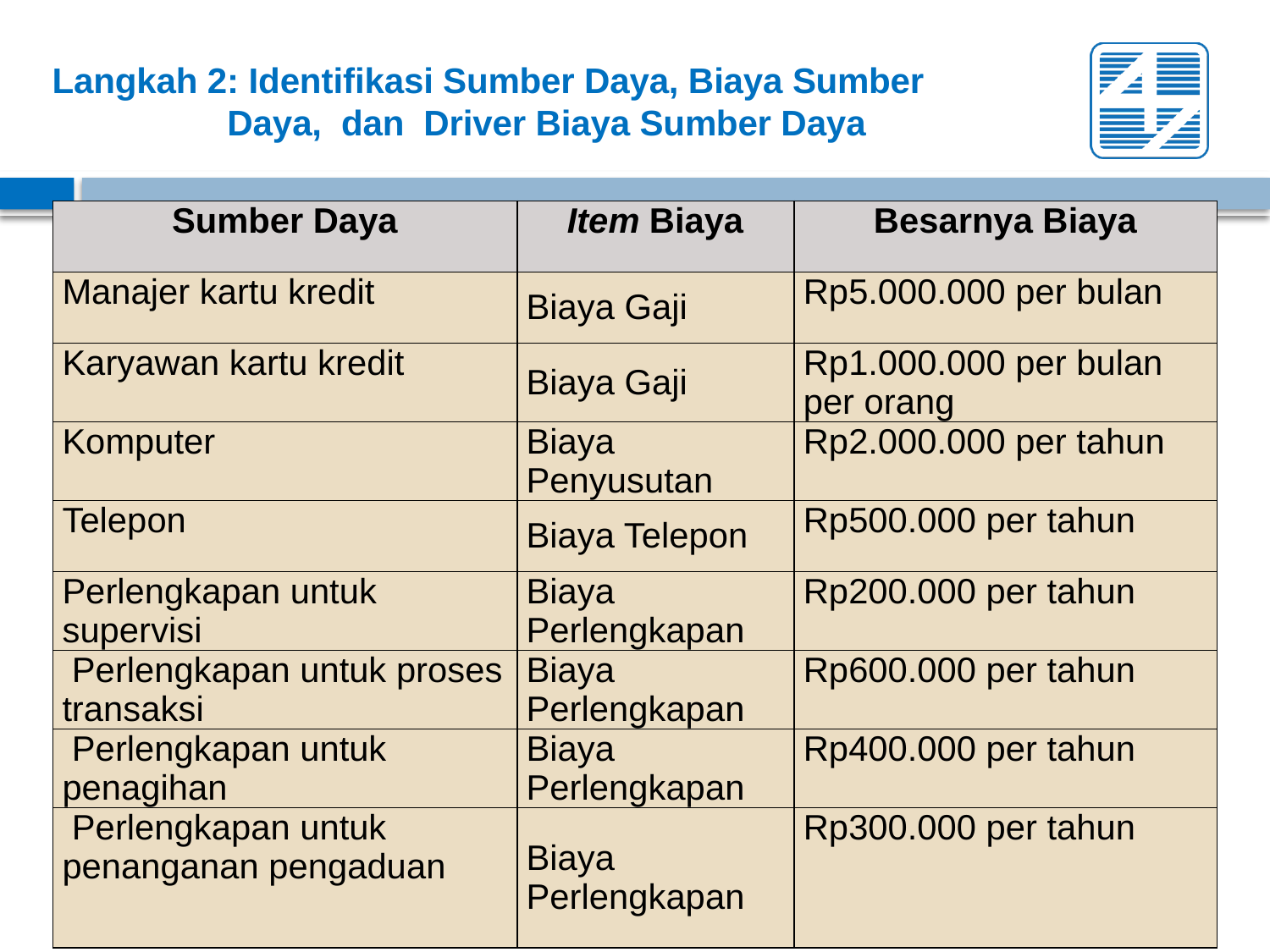

# Langkah 2: Identifikasi Sumber Daya, Biaya Sumber Daya,  dan  Driver Biaya Sumber Daya
| Sumber Daya | Item Biaya | Besarnya Biaya |
| --- | --- | --- |
| Manajer kartu kredit | Biaya Gaji | Rp5.000.000 per bulan |
| Karyawan kartu kredit | Biaya Gaji | Rp1.000.000 per bulan per orang |
| Komputer | Biaya Penyusutan | Rp2.000.000 per tahun |
| Telepon | Biaya Telepon | Rp500.000 per tahun |
| Perlengkapan untuk supervisi | Biaya Perlengkapan | Rp200.000 per tahun |
| Perlengkapan untuk proses transaksi | Biaya Perlengkapan | Rp600.000 per tahun |
| Perlengkapan untuk penagihan | Biaya Perlengkapan | Rp400.000 per tahun |
| Perlengkapan untuk penanganan pengaduan | Biaya Perlengkapan | Rp300.000 per tahun |